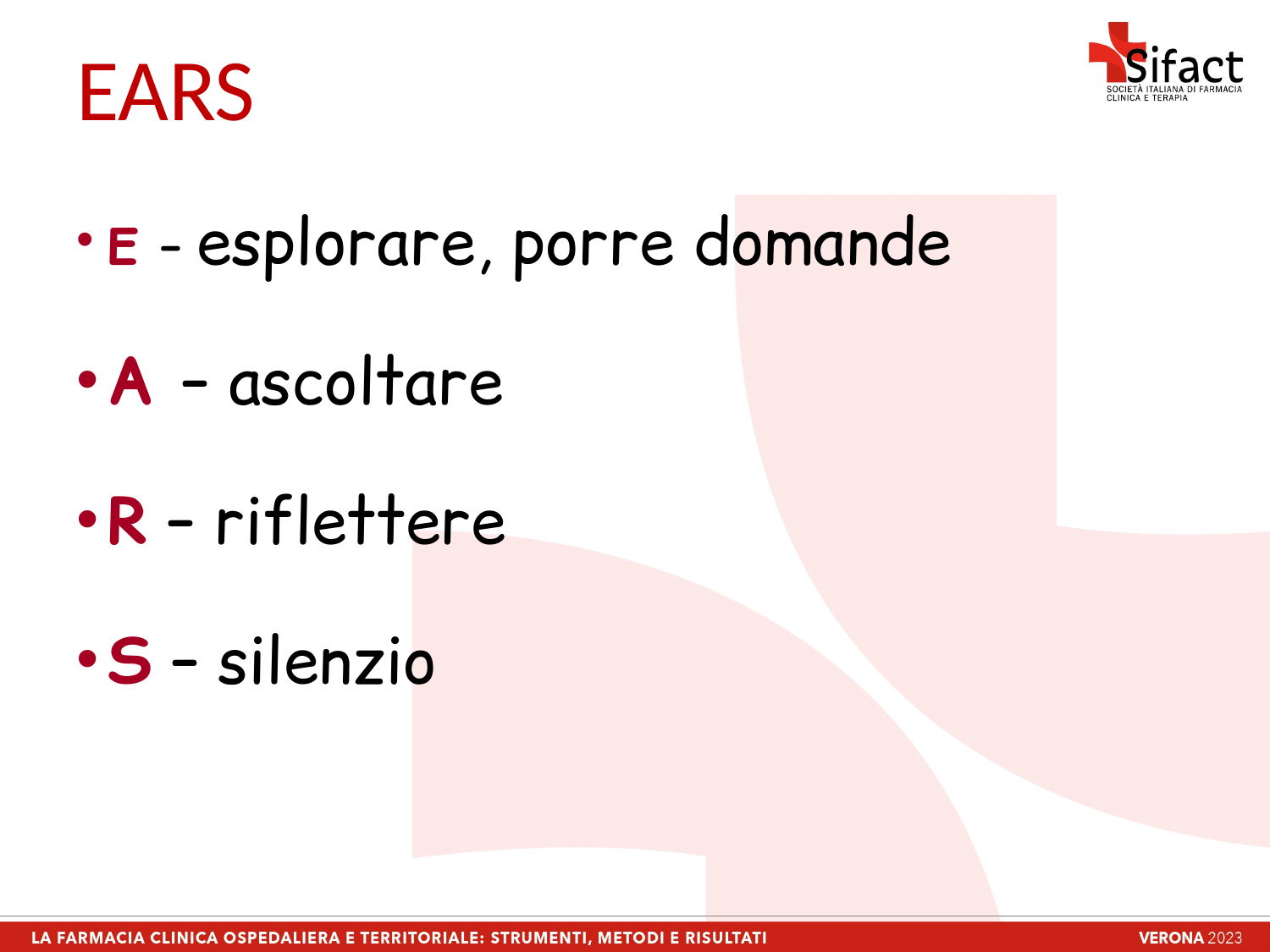

# EARS
E – esplorare, porre domande
A – ascoltare
R – riflettere
S – silenzio